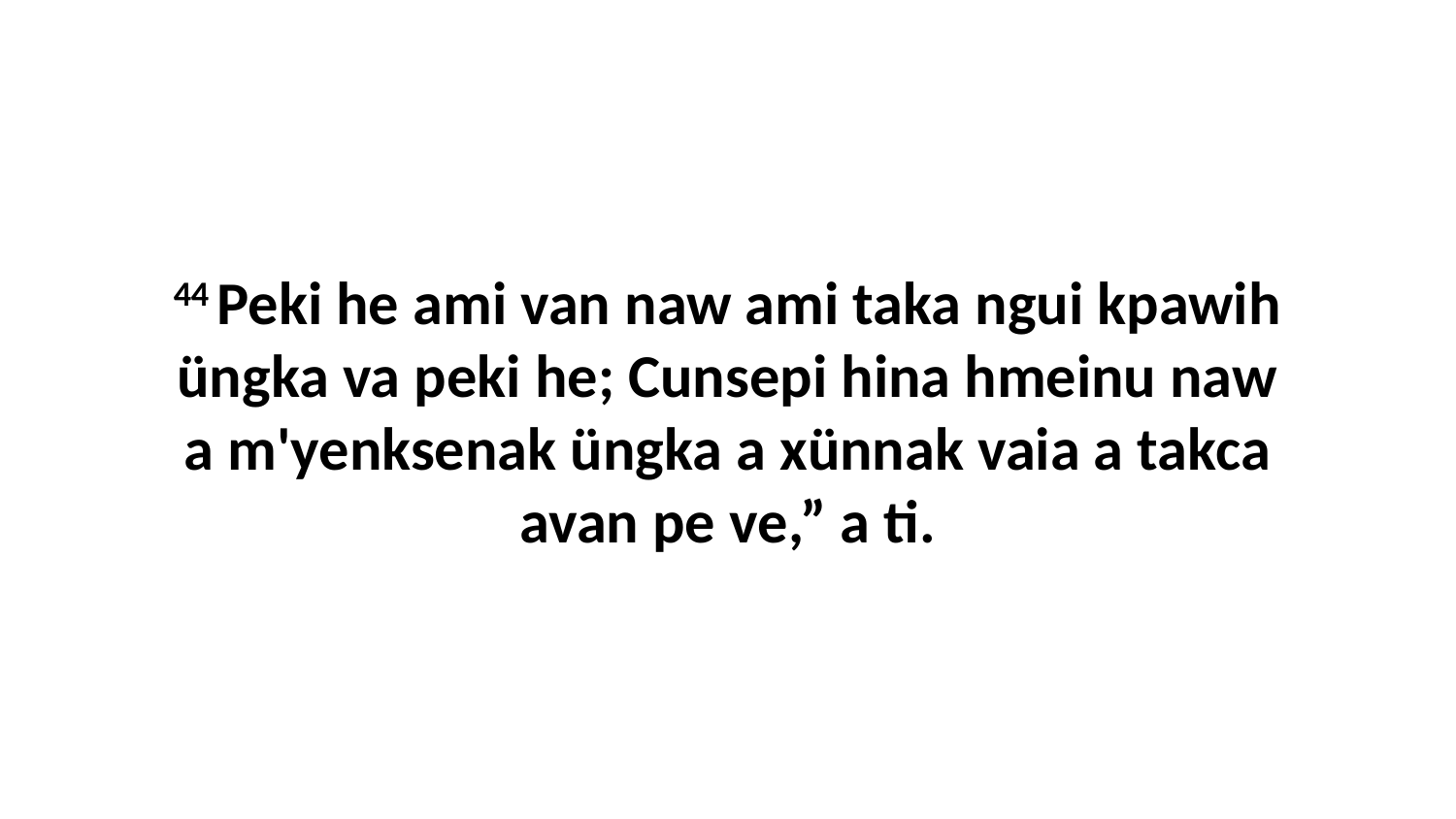

44 Peki he ami van naw ami taka ngui kpawih üngka va peki he; Cunsepi hina hmeinu naw a m'yenksenak üngka a xünnak vaia a takca avan pe ve,” a ti.